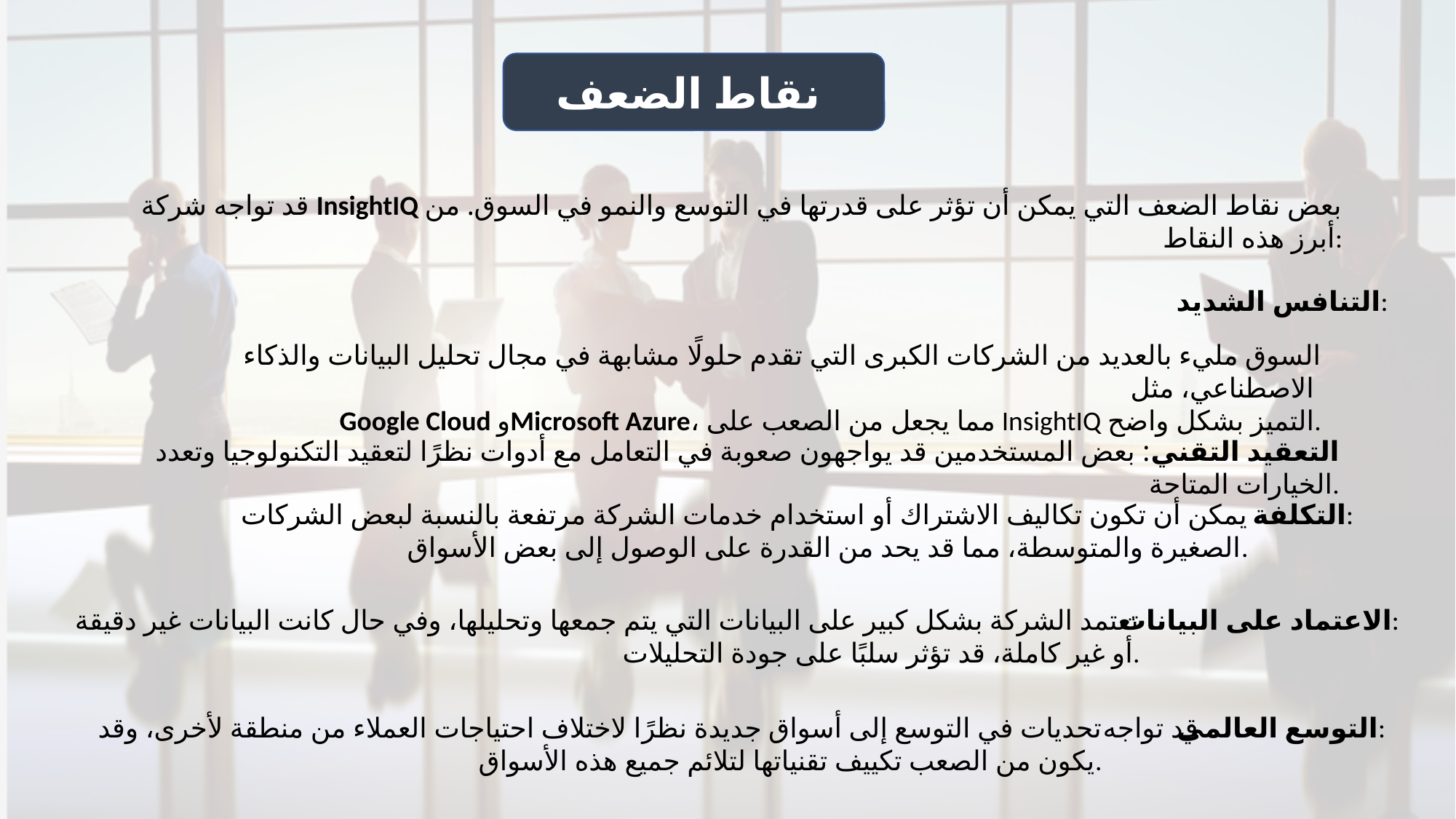

نقاط الضعف
قد تواجه شركة InsightIQ بعض نقاط الضعف التي يمكن أن تؤثر على قدرتها في التوسع والنمو في السوق. من أبرز هذه النقاط:
التنافس الشديد:
السوق مليء بالعديد من الشركات الكبرى التي تقدم حلولًا مشابهة في مجال تحليل البيانات والذكاء الاصطناعي، مثل
Google Cloud وMicrosoft Azure، مما يجعل من الصعب على InsightIQ التميز بشكل واضح.
التعقيد التقني: بعض المستخدمين قد يواجهون صعوبة في التعامل مع أدوات نظرًا لتعقيد التكنولوجيا وتعدد الخيارات المتاحة.
يمكن أن تكون تكاليف الاشتراك أو استخدام خدمات الشركة مرتفعة بالنسبة لبعض الشركات الصغيرة والمتوسطة، مما قد يحد من القدرة على الوصول إلى بعض الأسواق.
التكلفة:
تعتمد الشركة بشكل كبير على البيانات التي يتم جمعها وتحليلها، وفي حال كانت البيانات غير دقيقة أو غير كاملة، قد تؤثر سلبًا على جودة التحليلات.
الاعتماد على البيانات:
تحديات في التوسع إلى أسواق جديدة نظرًا لاختلاف احتياجات العملاء من منطقة لأخرى، وقد يكون من الصعب تكييف تقنياتها لتلائم جميع هذه الأسواق.
قد تواجه
التوسع العالمي: